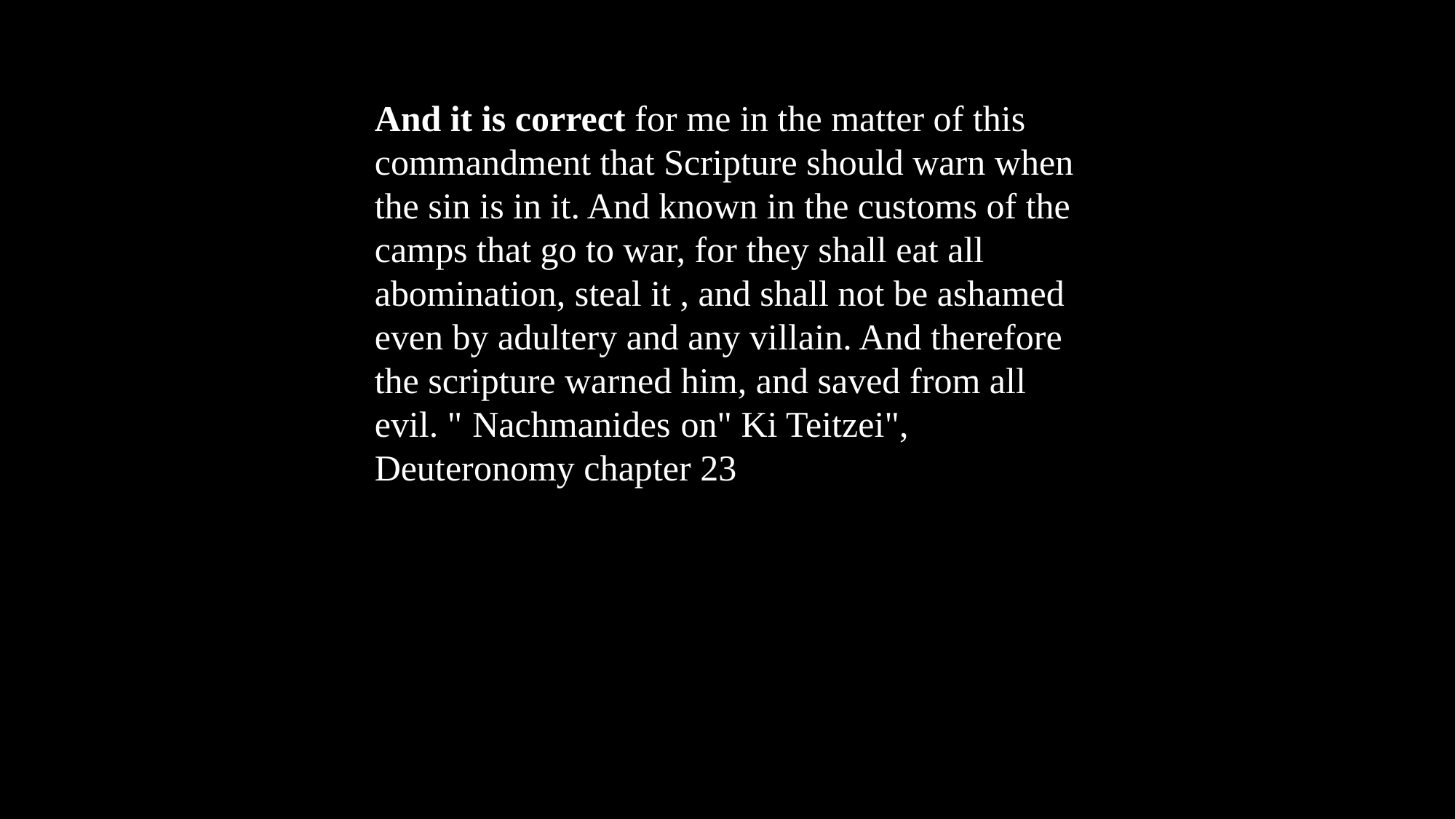

And it is correct for me in the matter of this commandment that Scripture should warn when the sin is in it. And known in the customs of the camps that go to war, for they shall eat all abomination, steal it , and shall not be ashamed even by adultery and any villain. And therefore the scripture warned him, and saved from all evil. " Nachmanides on" Ki Teitzei", Deuteronomy chapter 23